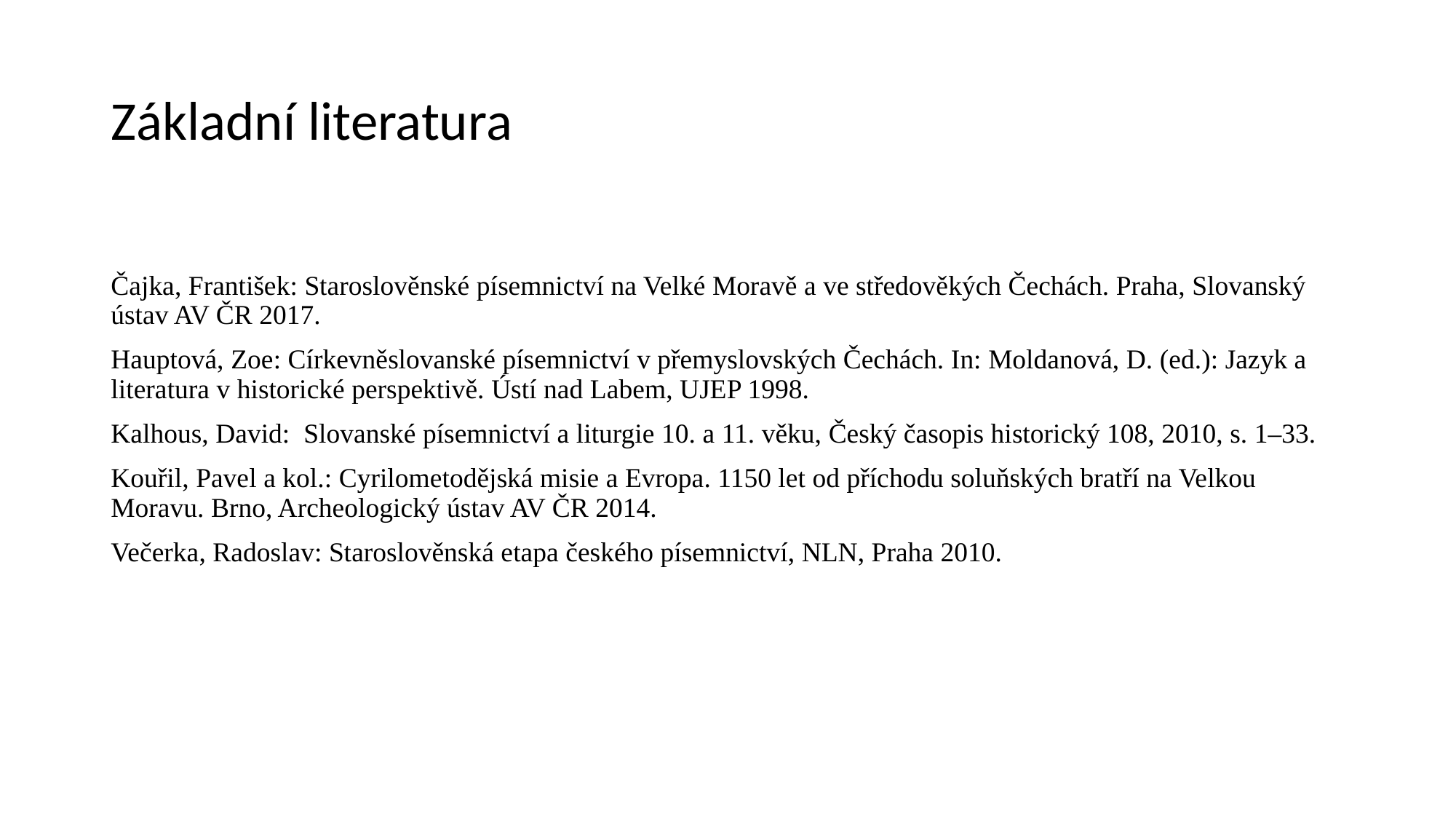

# Základní literatura

Čajka, František: Staroslověnské písemnictví na Velké Moravě a ve středověkých Čechách. Praha, Slovanský ústav AV ČR 2017.
Hauptová, Zoe: Církevněslovanské písemnictví v přemyslovských Čechách. In: Moldanová, D. (ed.): Jazyk a literatura v historické perspektivě. Ústí nad Labem, UJEP 1998.
Kalhous, David:  Slovanské písemnictví a liturgie 10. a 11. věku, Český časopis historický 108, 2010, s. 1–33.
Kouřil, Pavel a kol.: Cyrilometodějská misie a Evropa. 1150 let od příchodu soluňských bratří na Velkou Moravu. Brno, Archeologický ústav AV ČR 2014.
Večerka, Radoslav: Staroslověnská etapa českého písemnictví, NLN, Praha 2010.